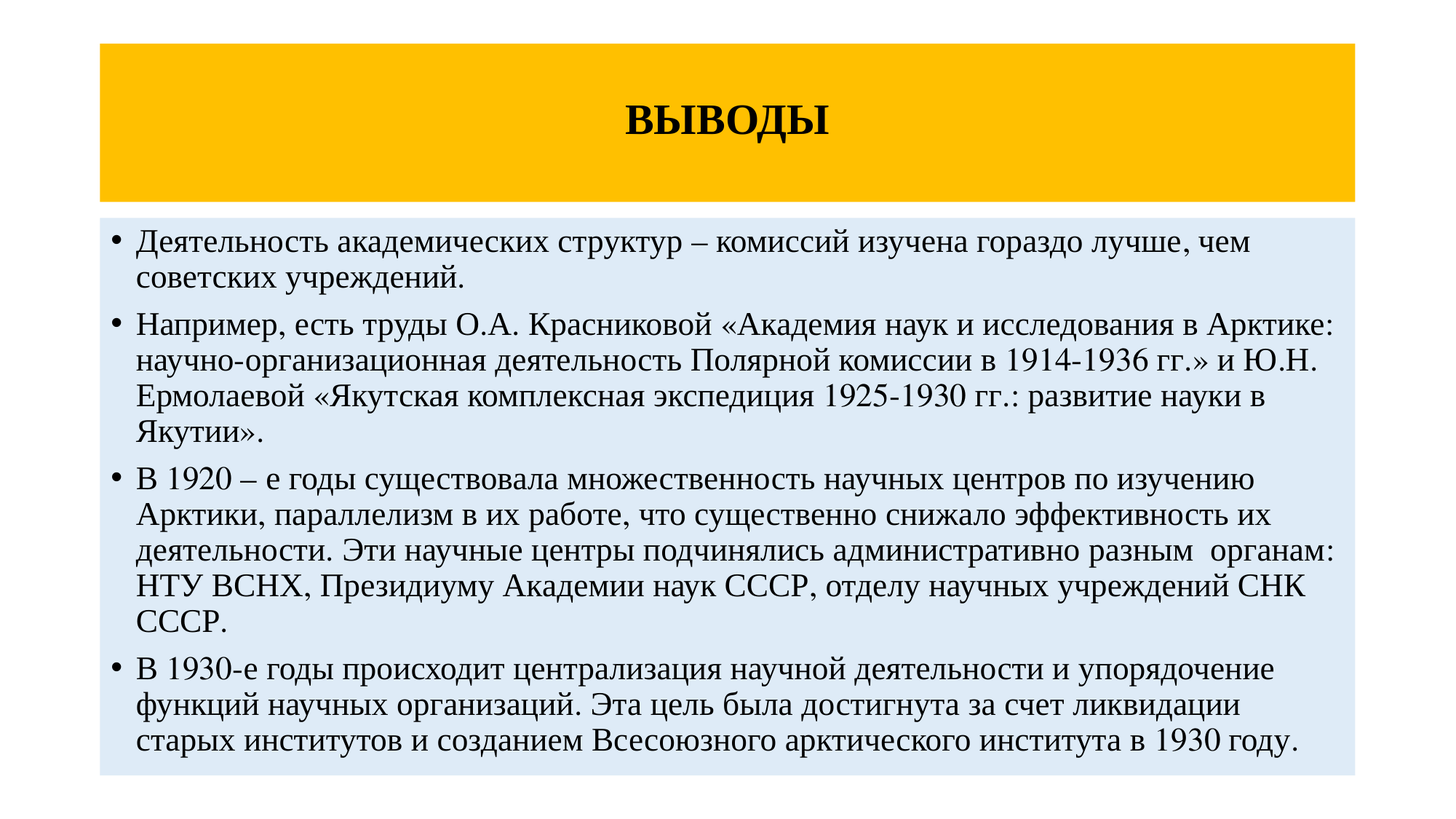

# ВЫВОДЫ
Деятельность академических структур – комиссий изучена гораздо лучше, чем советских учреждений.
Например, есть труды О.А. Красниковой «Академия наук и исследования в Арктике: научно-организационная деятельность Полярной комиссии в 1914-1936 гг.» и Ю.Н. Ермолаевой «Якутская комплексная экспедиция 1925-1930 гг.: развитие науки в Якутии».
В 1920 – е годы существовала множественность научных центров по изучению Арктики, параллелизм в их работе, что существенно снижало эффективность их деятельности. Эти научные центры подчинялись административно разным  органам: НТУ ВСНХ, Президиуму Академии наук СССР, отделу научных учреждений СНК СССР.
В 1930-е годы происходит централизация научной деятельности и упорядочение функций научных организаций. Эта цель была достигнута за счет ликвидации старых институтов и созданием Всесоюзного арктического института в 1930 году.